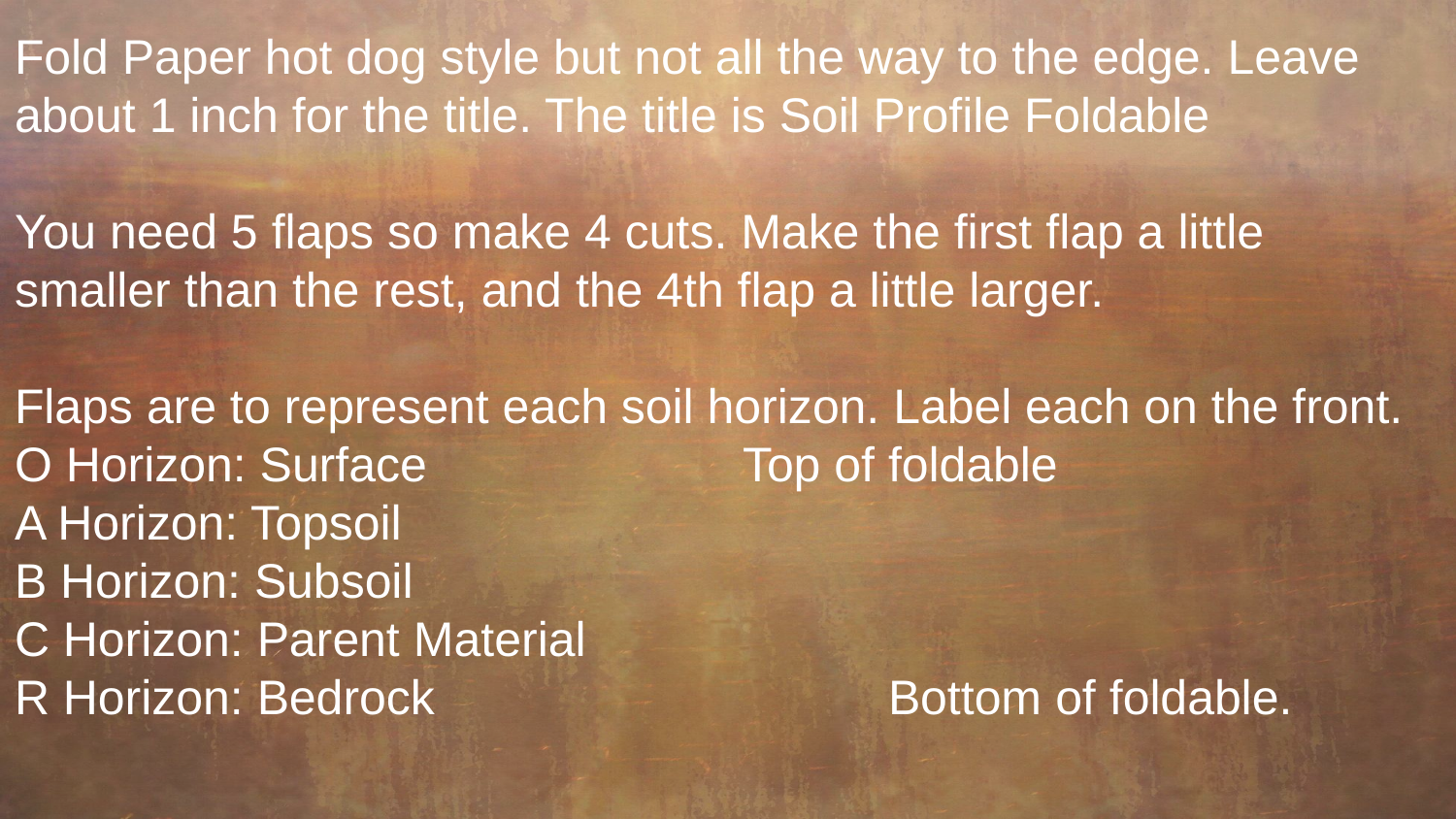

Fold Paper hot dog style but not all the way to the edge. Leave about 1 inch for the title. The title is Soil Profile Foldable

You need 5 flaps so make 4 cuts. Make the first flap a little smaller than the rest, and the 4th flap a little larger.

Flaps are to represent each soil horizon. Label each on the front.
O Horizon: Surface 			Top of foldable
A Horizon: Topsoil
B Horizon: Subsoil
C Horizon: Parent Material
R Horizon: Bedrock            		Bottom of foldable.